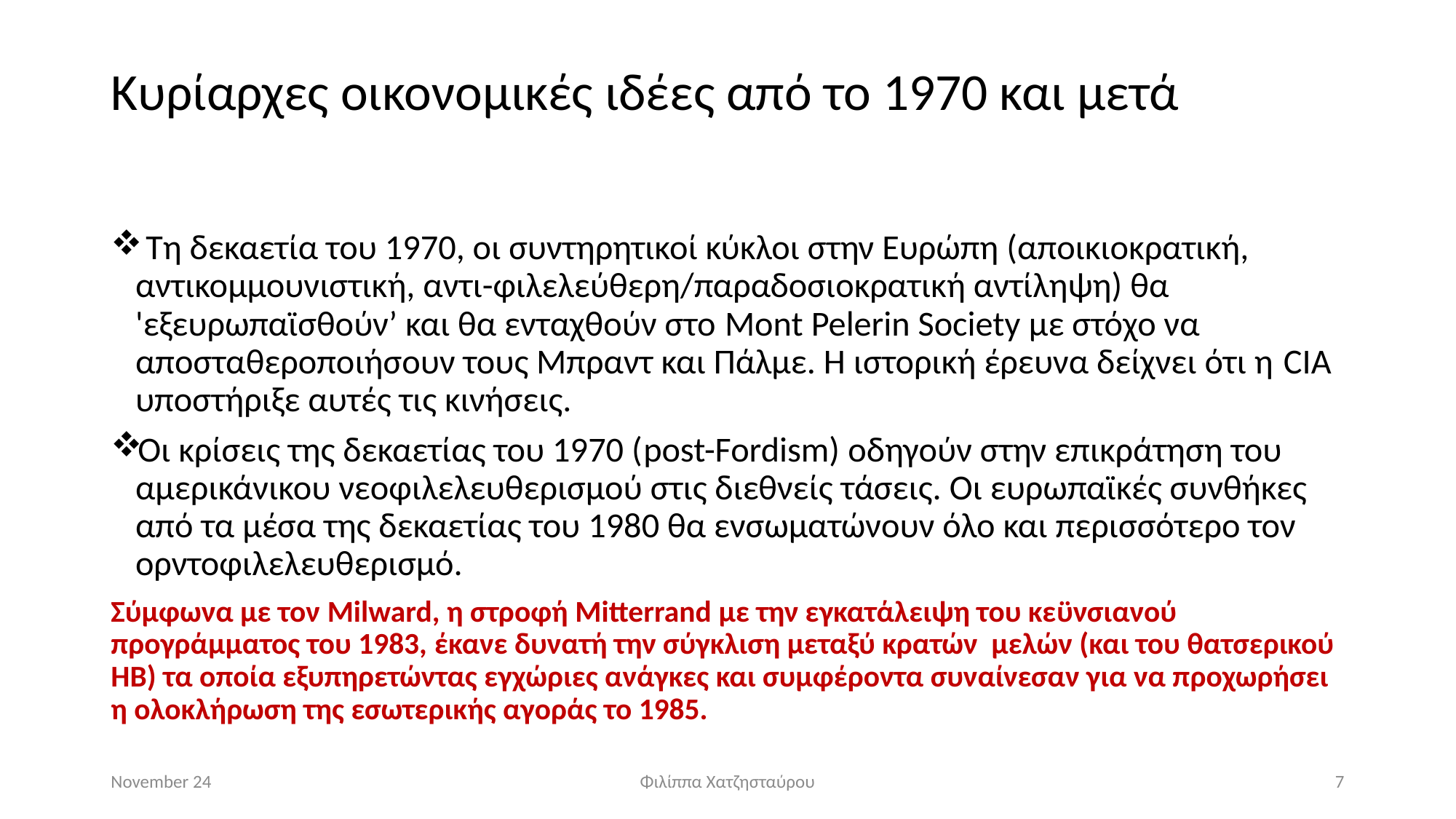

# Κυρίαρχες οικονομικές ιδέες από το 1970 και μετά

 Τη δεκαετία του 1970, οι συντηρητικοί κύκλοι στην Ευρώπη (αποικιοκρατική, αντικομμουνιστική, αντι-φιλελεύθερη/παραδοσιοκρατική αντίληψη) θα 'εξευρωπαϊσθούν’ και θα ενταχθούν στο Mont Pelerin Society με στόχο να αποσταθεροποιήσουν τους Μπραντ και Πάλμε. Η ιστορική έρευνα δείχνει ότι η CIA υποστήριξε αυτές τις κινήσεις.
Οι κρίσεις της δεκαετίας του 1970 (post-Fordism) οδηγούν στην επικράτηση του αμερικάνικου νεοφιλελευθερισμού στις διεθνείς τάσεις. Οι ευρωπαϊκές συνθήκες από τα μέσα της δεκαετίας του 1980 θα ενσωματώνουν όλο και περισσότερο τον ορντοφιλελευθερισμό.
Σύμφωνα με τον Milward, η στροφή Mitterrand με την εγκατάλειψη του κεϋνσιανού προγράμματος του 1983, έκανε δυνατή την σύγκλιση μεταξύ κρατών  μελών (και του θατσερικού ΗΒ) τα οποία εξυπηρετώντας εγχώριες ανάγκες και συμφέροντα συναίνεσαν για να προχωρήσει η ολοκλήρωση της εσωτερικής αγοράς το 1985.

November 24
Φιλίππα Χατζησταύρου
7